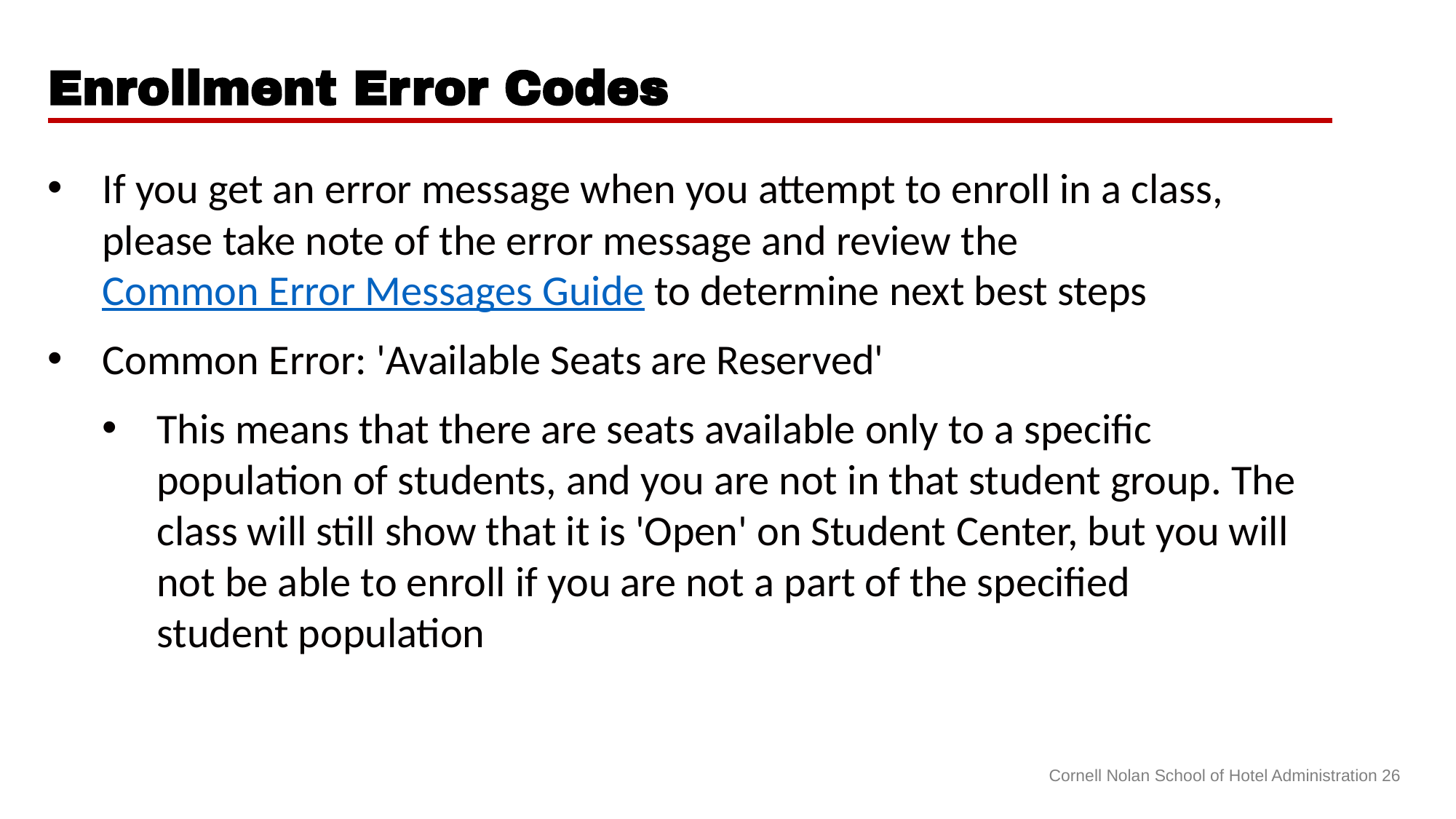

Enrollment Error Codes
If you get an error message when you attempt to enroll in a class, please take note of the error message and review the Common Error Messages Guide to determine next best steps
Common Error: 'Available Seats are Reserved'
This means that there are seats available only to a specific population of students, and you are not in that student group. The class will still show that it is 'Open' on Student Center, but you will not be able to enroll if you are not a part of the specified student population

Cornell Nolan School of Hotel Administration 26